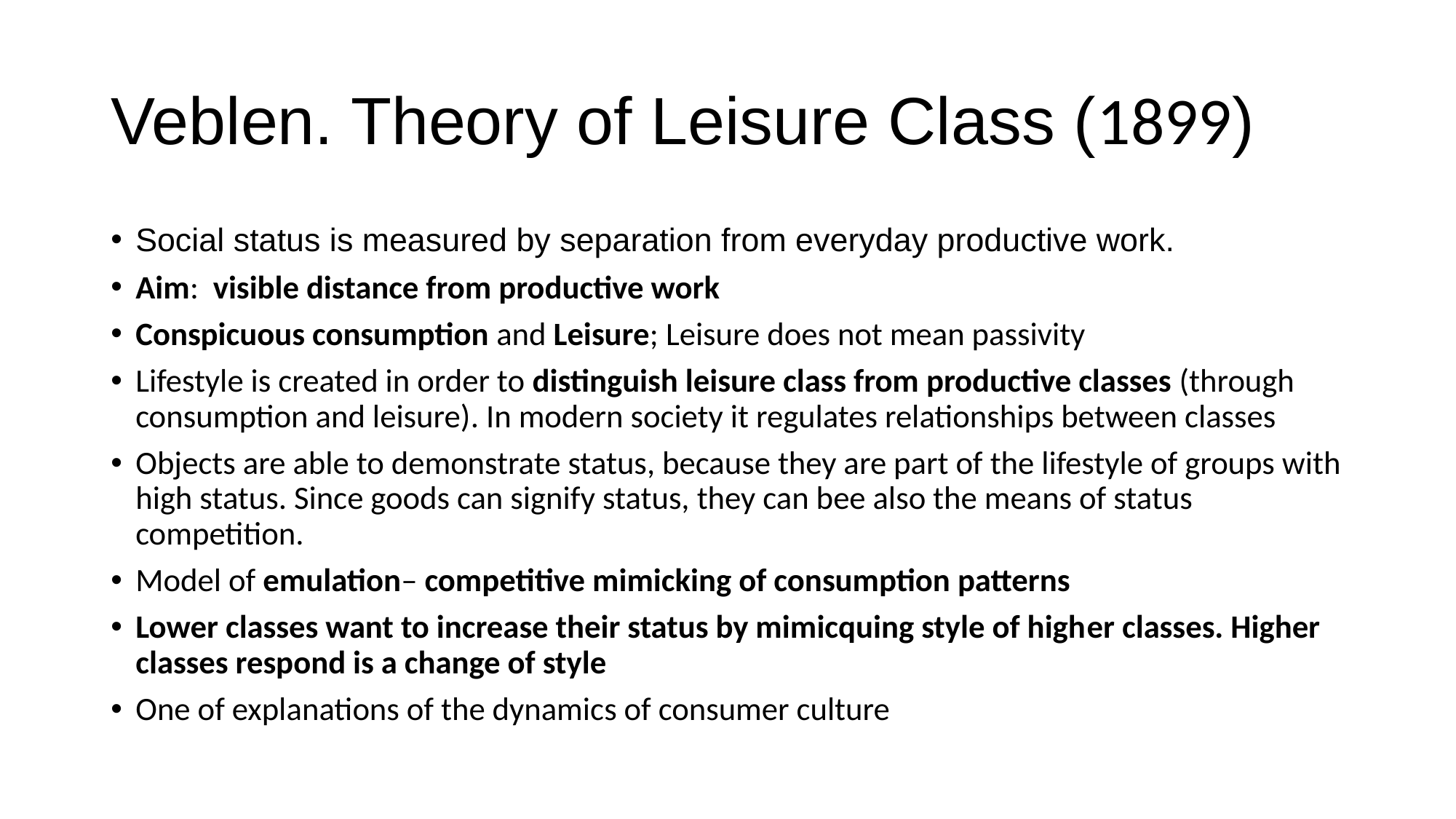

# Veblen. Theory of Leisure Class (1899)
Social status is measured by separation from everyday productive work.
Aim:  visible distance from productive work
Conspicuous consumption and Leisure; Leisure does not mean passivity
Lifestyle is created in order to distinguish leisure class from productive classes (through consumption and leisure). In modern society it regulates relationships between classes
Objects are able to demonstrate status, because they are part of the lifestyle of groups with high status. Since goods can signify status, they can bee also the means of status competition.
Model of emulation– competitive mimicking of consumption patterns
Lower classes want to increase their status by mimicquing style of higher classes. Higher classes respond is a change of style
One of explanations of the dynamics of consumer culture